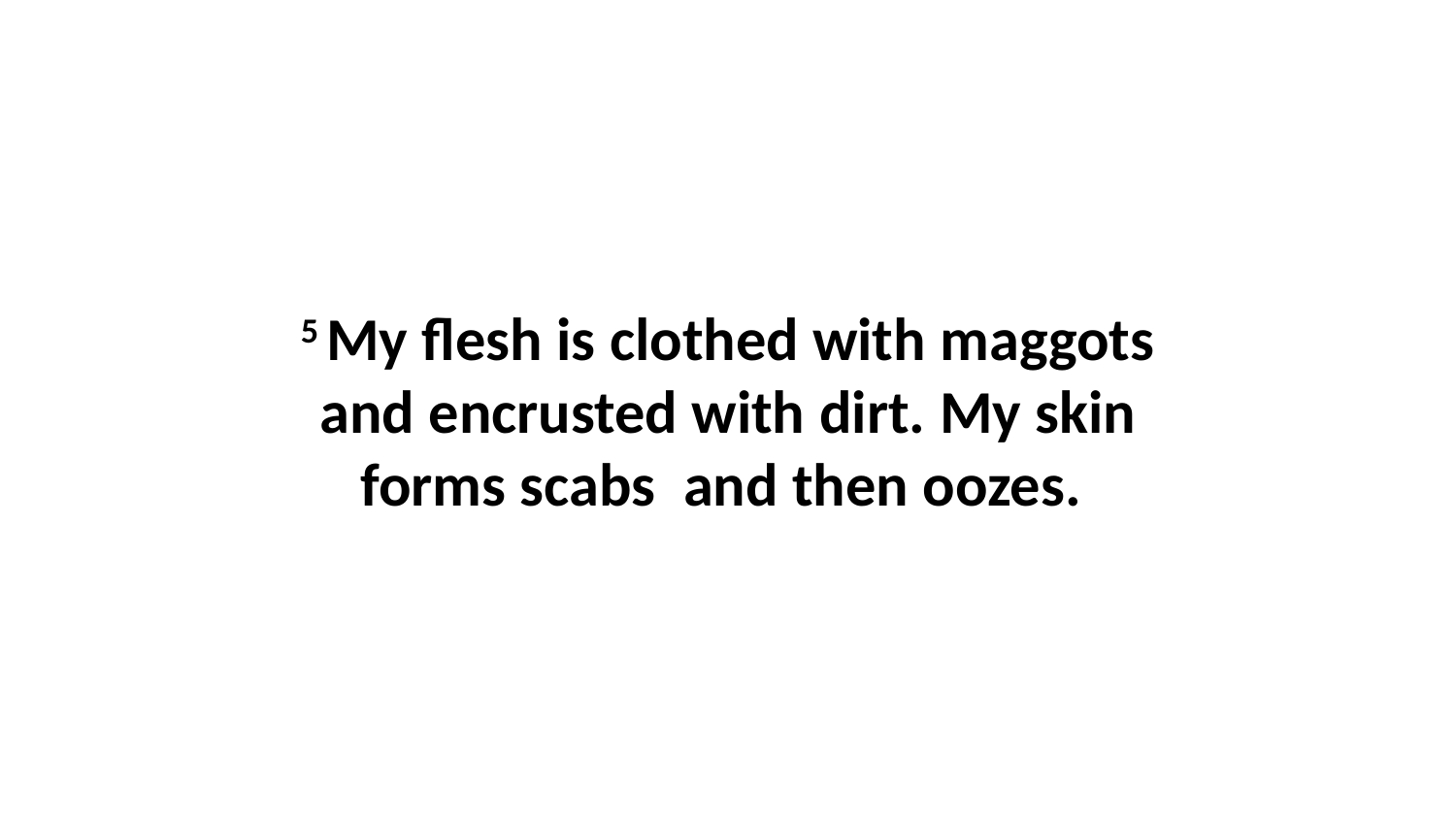

5 My flesh is clothed with maggots and encrusted with dirt. My skin forms scabs  and then oozes.